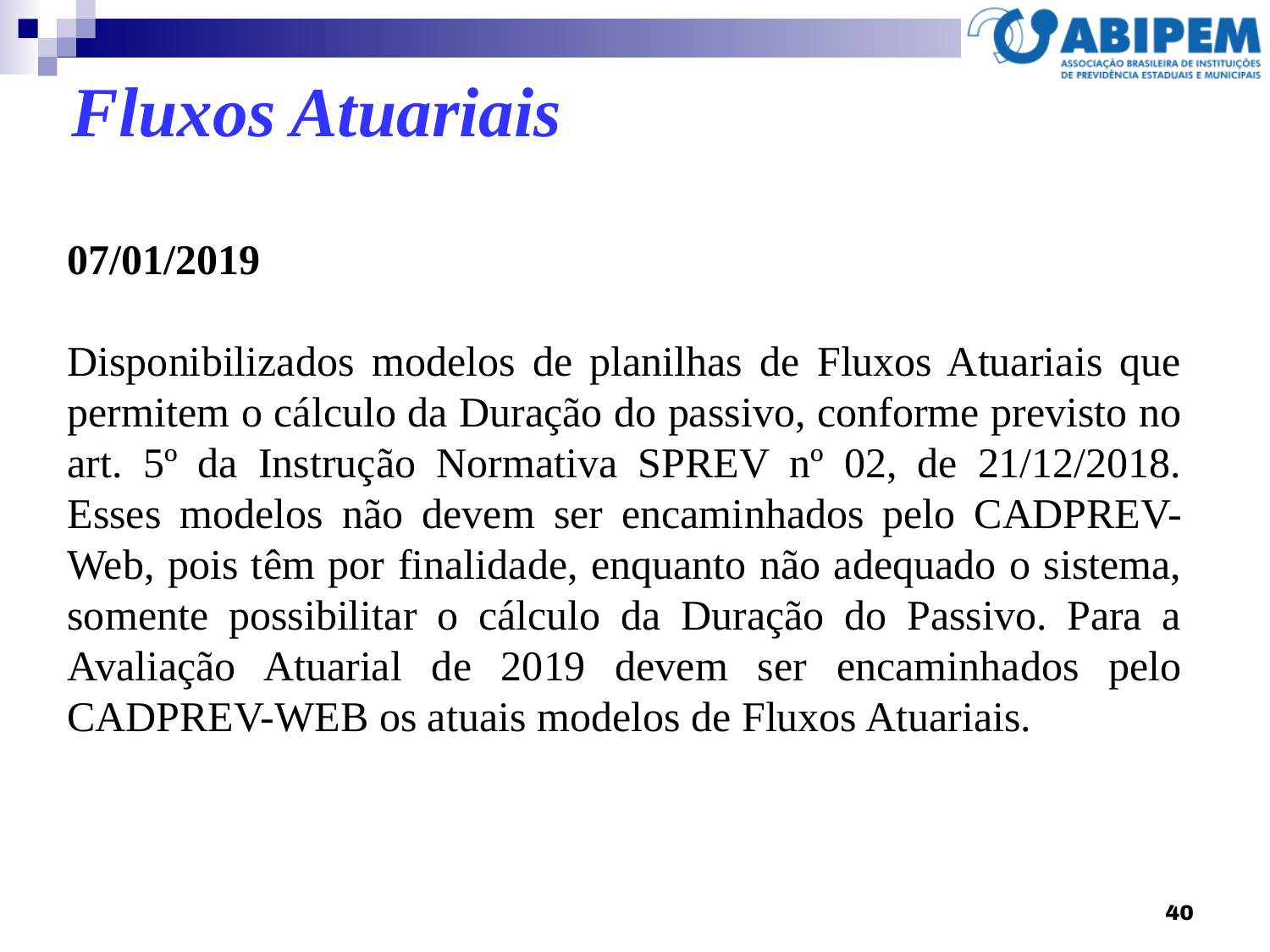

Fluxos Atuariais

07/01/2019

Disponibilizados modelos de planilhas de Fluxos Atuariais que permitem o cálculo da Duração do passivo, conforme previsto no art. 5º da Instrução Normativa SPREV nº 02, de 21/12/2018. Esses modelos não devem ser encaminhados pelo CADPREV-Web, pois têm por finalidade, enquanto não adequado o sistema, somente possibilitar o cálculo da Duração do Passivo. Para a Avaliação Atuarial de 2019 devem ser encaminhados pelo CADPREV-WEB os atuais modelos de Fluxos Atuariais.

40